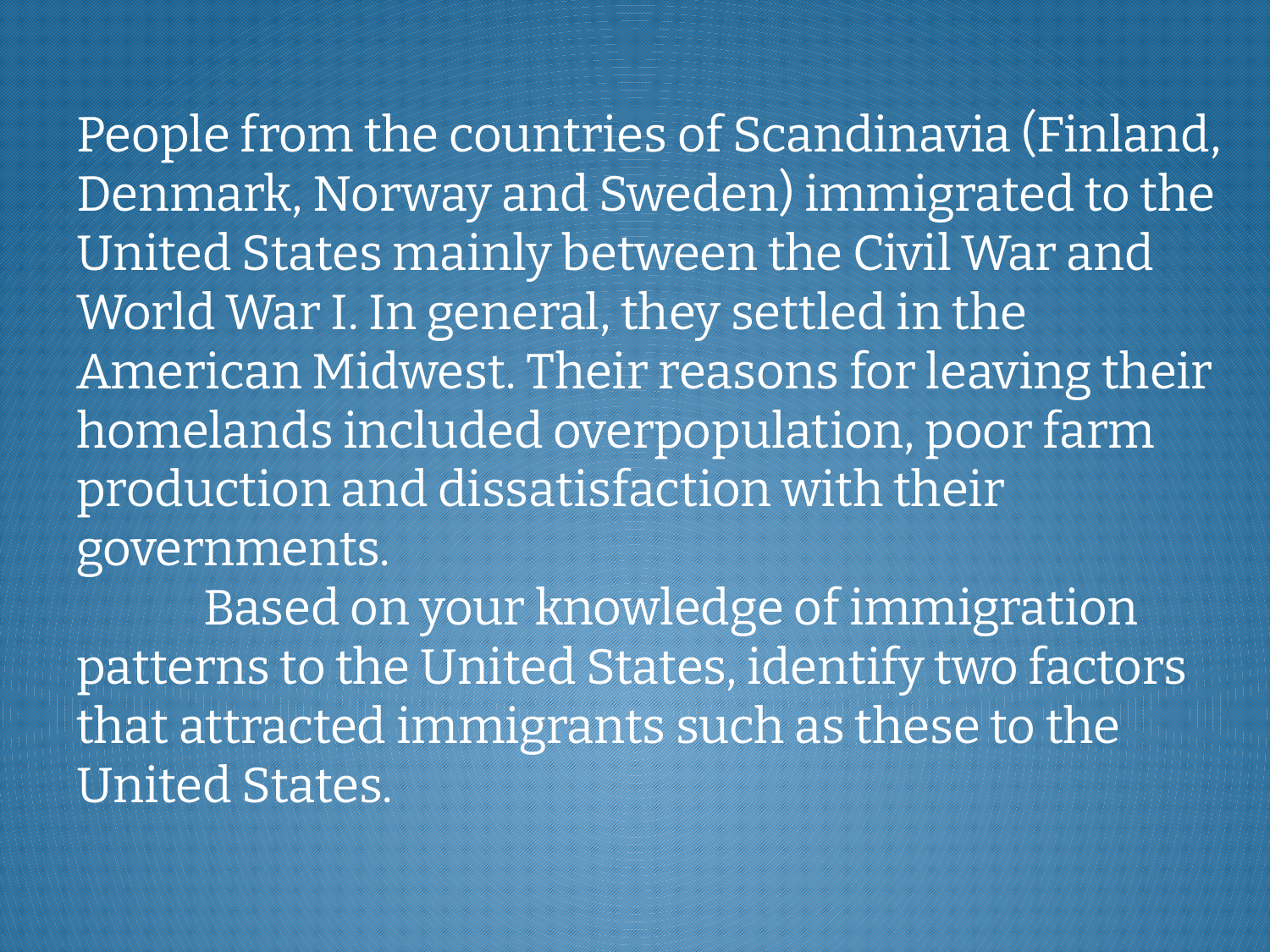

# People from the countries of Scandinavia (Finland, Denmark, Norway and Sweden) immigrated to the United States mainly between the Civil War and World War I. In general, they settled in the American Midwest. Their reasons for leaving their homelands included overpopulation, poor farm production and dissatisfaction with their governments. Based on your knowledge of immigration patterns to the United States, identify two factors that attracted immigrants such as these to the United States.